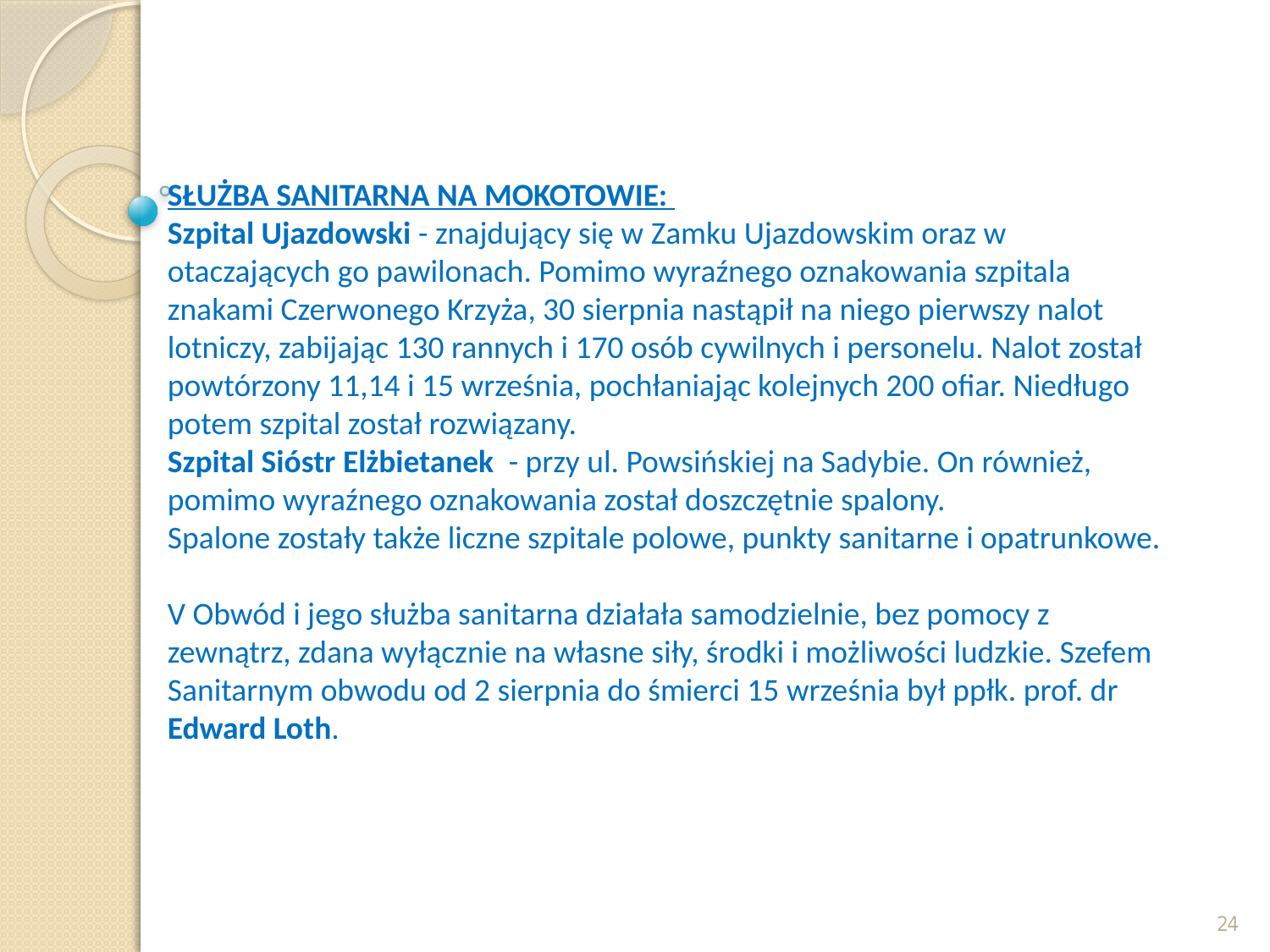

SŁUŻBA SANITARNA NA MOKOTOWIE:
Szpital Ujazdowski - znajdujący się w Zamku Ujazdowskim oraz w otaczających go pawilonach. Pomimo wyraźnego oznakowania szpitala znakami Czerwonego Krzyża, 30 sierpnia nastąpił na niego pierwszy nalot lotniczy, zabijając 130 rannych i 170 osób cywilnych i personelu. Nalot został powtórzony 11,14 i 15 września, pochłaniając kolejnych 200 ofiar. Niedługo potem szpital został rozwiązany.
Szpital Sióstr Elżbietanek  - przy ul. Powsińskiej na Sadybie. On również, pomimo wyraźnego oznakowania został doszczętnie spalony.
Spalone zostały także liczne szpitale polowe, punkty sanitarne i opatrunkowe.

V Obwód i jego służba sani­tarna dzia­łała samo­dziel­nie, bez pomocy z zewnątrz, zdana wyłącz­nie na wła­sne siły, środki i moż­li­wo­ści ludz­kie. Sze­fem Sani­tar­nym obwodu od 2 sierp­nia do śmierci 15 wrze­śnia był ppłk. prof. dr Edward Loth.

24